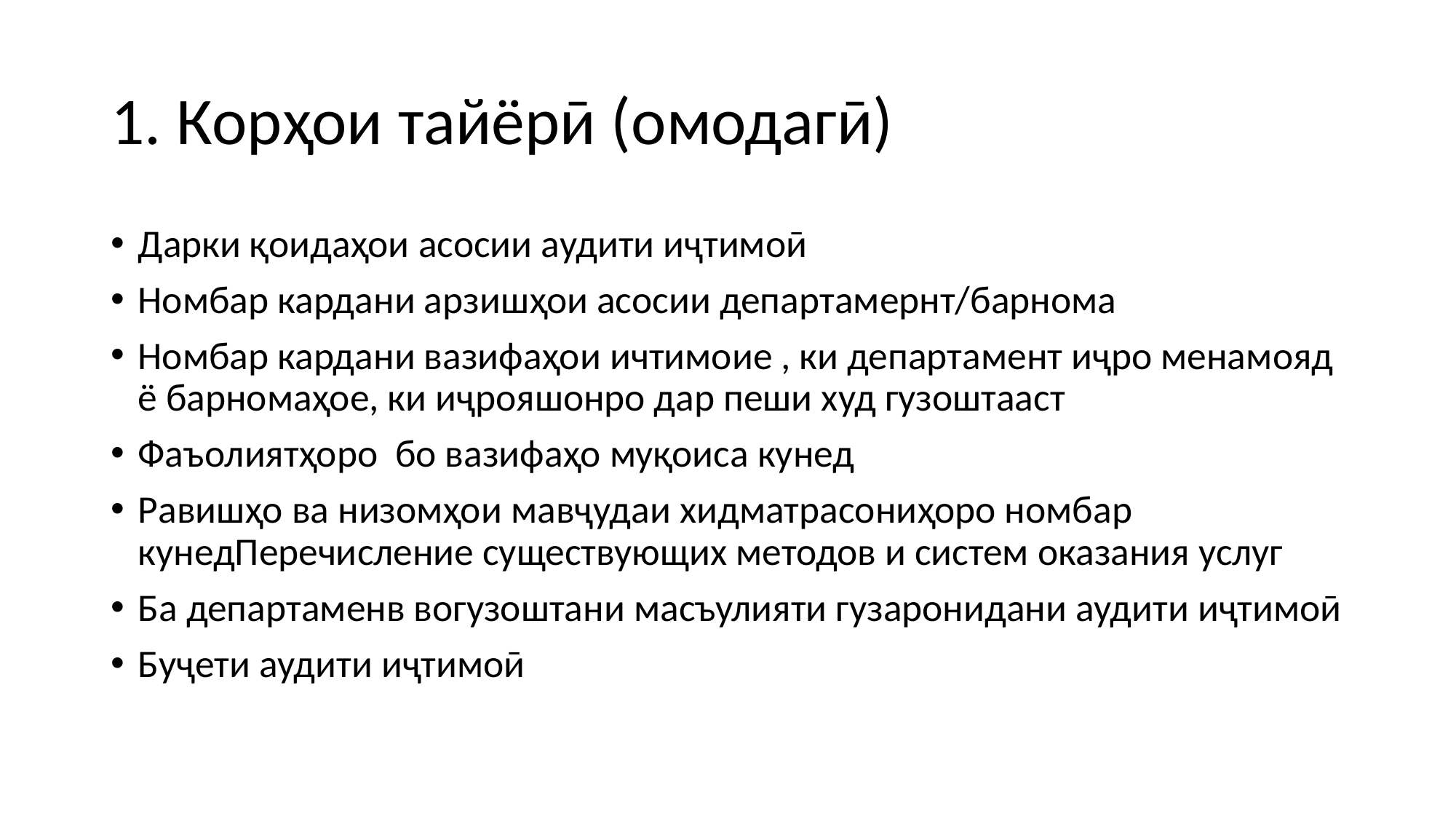

# 1. Корҳои тайёрӣ (омодагӣ)
Дарки қоидаҳои асосии аудити иҷтимоӣ
Номбар кардани арзишҳои асосии департамернт/барнома
Номбар кардани вазифаҳои ичтимоие , ки департамент иҷро менамояд ё барномаҳое, ки иҷрояшонро дар пеши худ гузоштааст
Фаъолиятҳоро  бо вазифаҳо муқоиса кунед
Равишҳо ва низомҳои мавҷудаи хидматрасониҳоро номбар кунедПеречисление существующих методов и систем оказания услуг
Ба департаменв вогузоштани масъулияти гузаронидани аудити иҷтимоӣ
Буҷети аудити иҷтимоӣ